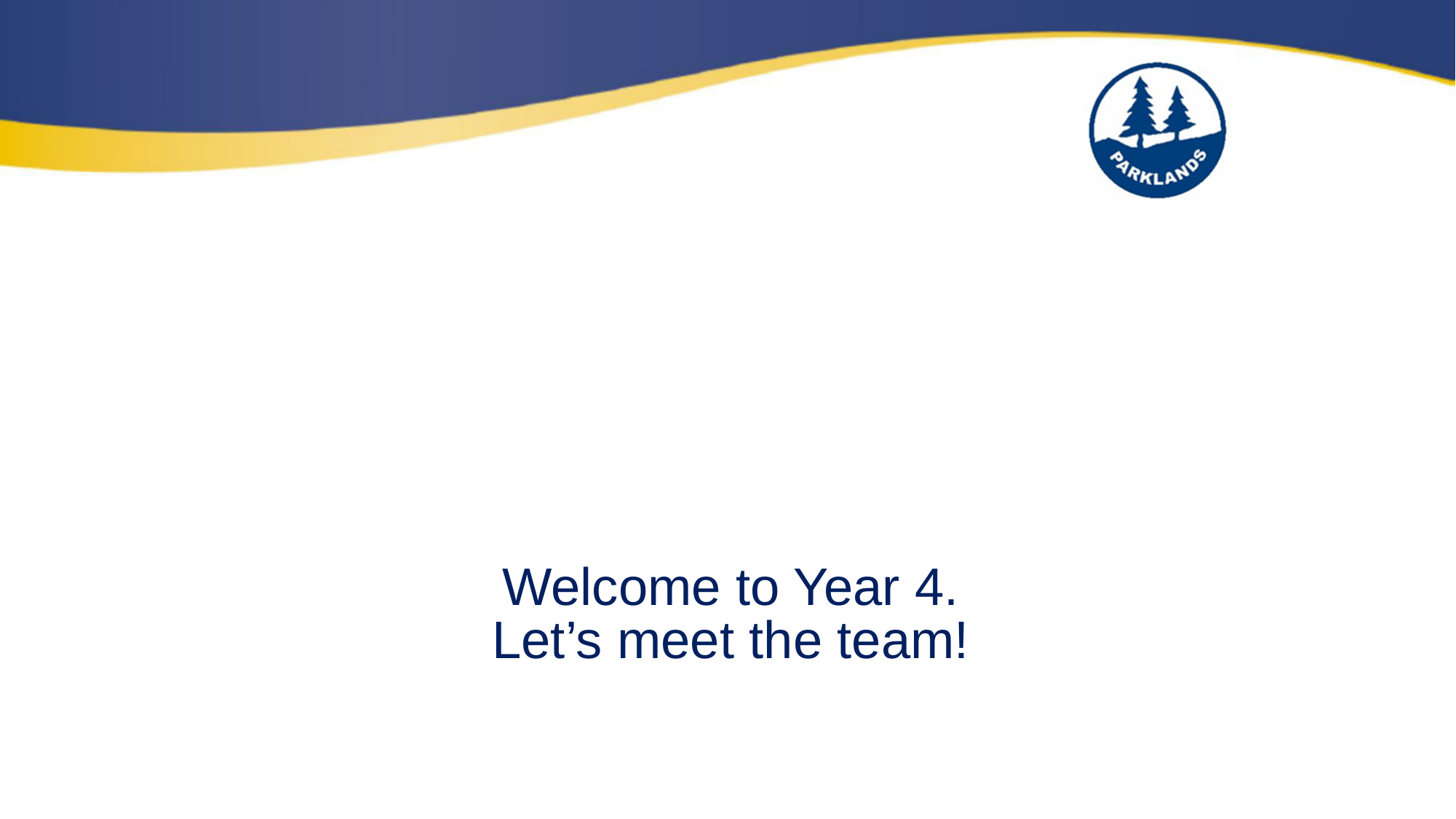

# Welcome to Year 4. Let’s meet the team!